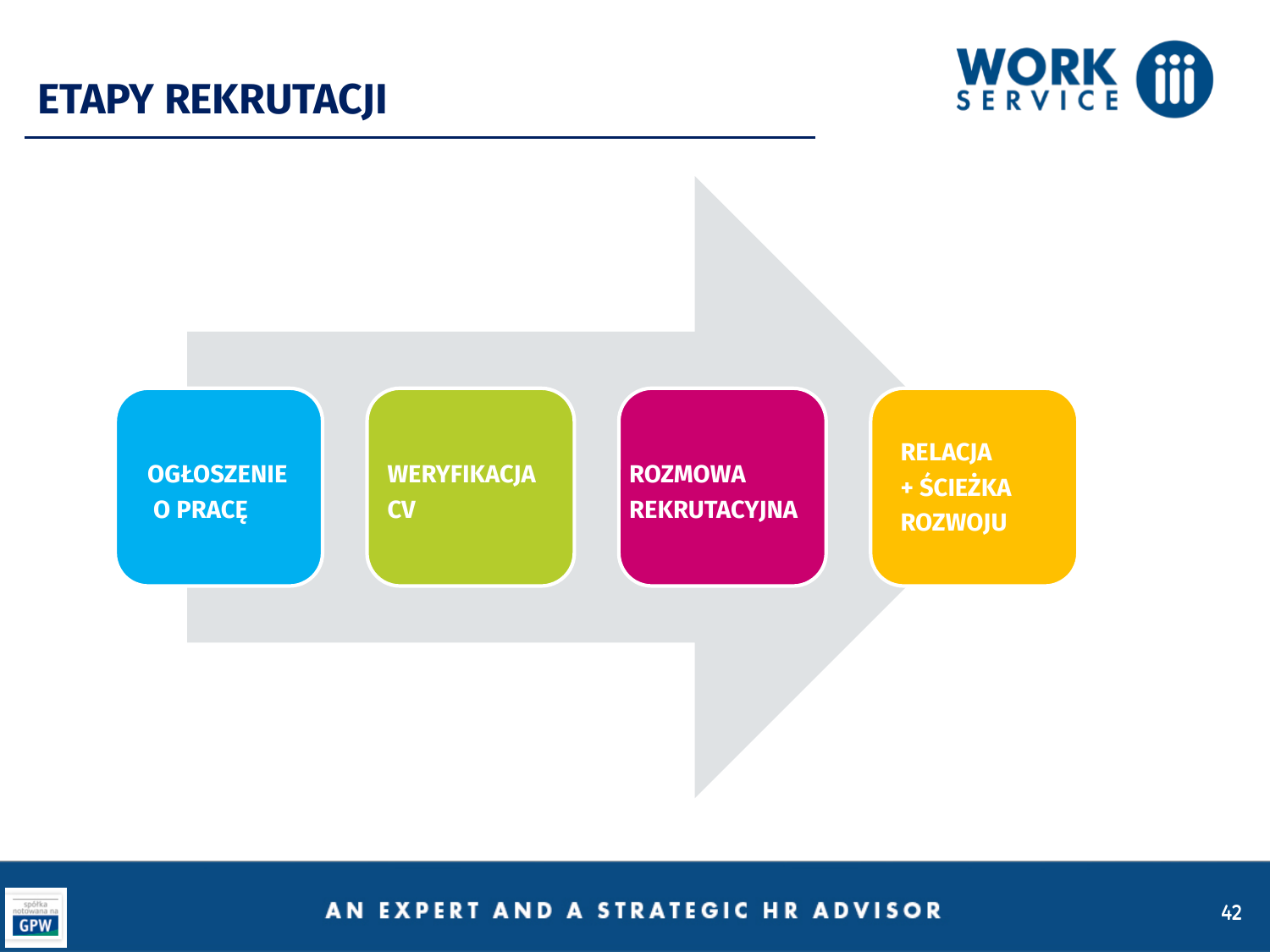

ETAPY REKRUTACJI

RELACJA
+ ŚCIEŻKA
ROZWOJU
OGŁOSZENIE
 O PRACĘ
WERYFIKACJA
CV
ROZMOWA
REKRUTACYJNA
42
42